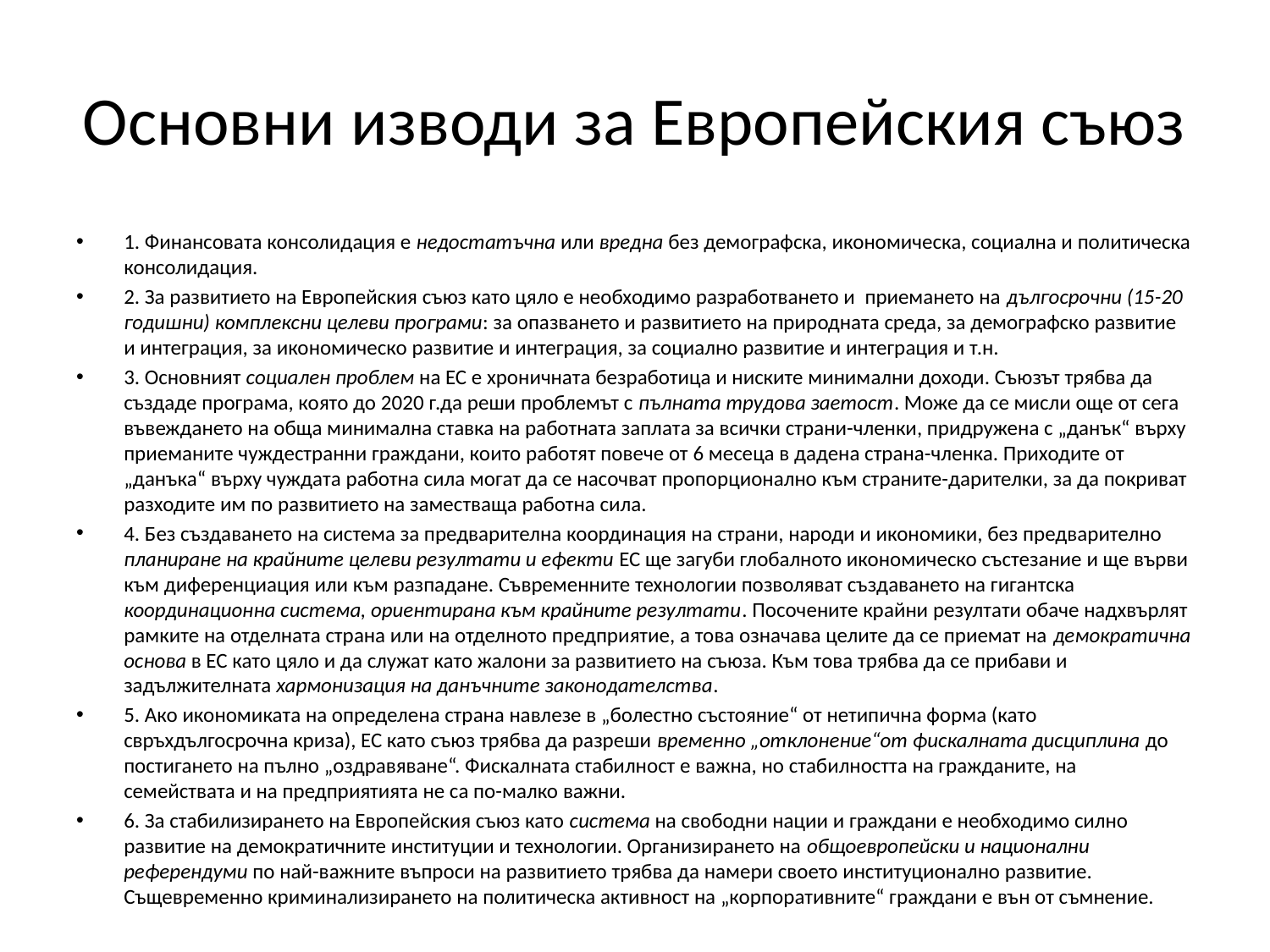

# Основни изводи за Европейския съюз
1. Финансовата консолидация е недостатъчна или вредна без демографска, икономическа, социална и политическа консолидация.
2. За развитието на Европейския съюз като цяло е необходимо разработването и  приемането на дългосрочни (15-20 годишни) комплексни целеви програми: за опазването и развитието на природната среда, за демографско развитие и интеграция, за икономическо развитие и интеграция, за социално развитие и интеграция и т.н.
3. Основният социален проблем на ЕС е хроничната безработица и ниските минимални доходи. Съюзът трябва да създаде програма, която до 2020 г.да реши проблемът с пълната трудова заетост. Може да се мисли още от сега въвеждането на обща минимална ставка на работната заплата за всички страни-членки, придружена с „данък“ върху приеманите чуждестранни граждани, които работят повече от 6 месеца в дадена страна-членка. Приходите от „данъка“ върху чуждата работна сила могат да се насочват пропорционално към страните-дарителки, за да покриват разходите им по развитието на заместваща работна сила.
4. Без създаването на система за предварителна координация на страни, народи и икономики, без предварително планиране на крайните целеви резултати и ефекти ЕС ще загуби глобалното икономическо състезание и ще върви към диференциация или към разпадане. Съвременните технологии позволяват създаването на гигантска координационна система, ориентирана към крайните резултати. Посочените крайни резултати обаче надхвърлят рамките на отделната страна или на отделното предприятие, а това означава целите да се приемат на демократична основа в ЕС като цяло и да служат като жалони за развитието на съюза. Към това трябва да се прибави и  задължителната хармонизация на данъчните законодателства.
5. Ако икономиката на определена страна навлезе в „болестно състояние“ от нетипична форма (като свръхдългосрочна криза), ЕС като съюз трябва да разреши временно „отклонение“от фискалната дисциплина до постигането на пълно „оздравяване“. Фискалната стабилност е важна, но стабилността на гражданите, на семействата и на предприятията не са по-малко важни.
6. За стабилизирането на Европейския съюз като система на свободни нации и граждани е необходимо силно развитие на демократичните институции и технологии. Организирането на общоевропейски и национални референдуми по най-важните въпроси на развитието трябва да намери своето институционално развитие. Същевременно криминализирането на политическа активност на „корпоративните“ граждани е вън от съмнение.